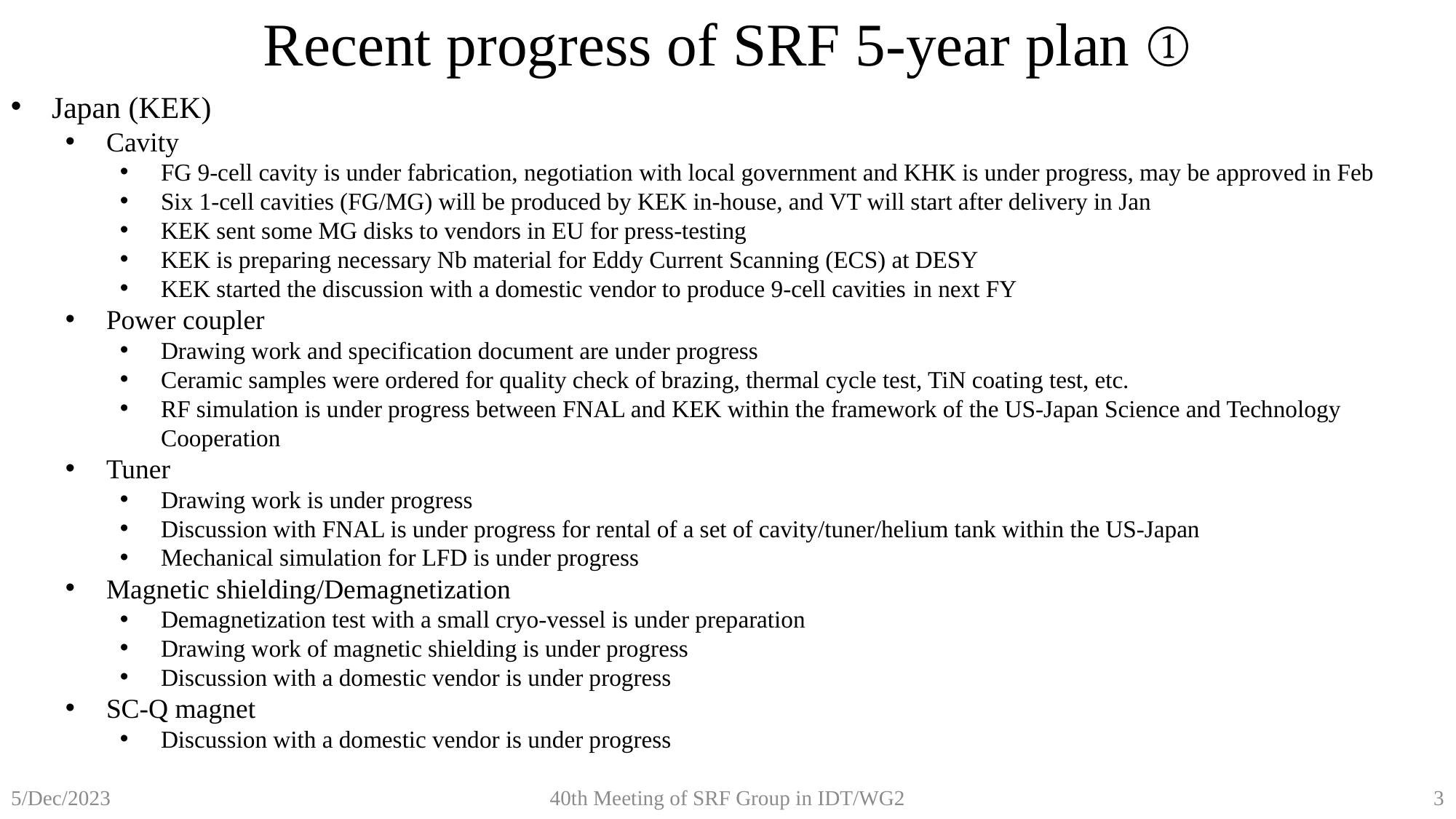

Recent progress of SRF 5-year plan ①
Japan (KEK)
Cavity
FG 9-cell cavity is under fabrication, negotiation with local government and KHK is under progress, may be approved in Feb
Six 1-cell cavities (FG/MG) will be produced by KEK in-house, and VT will start after delivery in Jan
KEK sent some MG disks to vendors in EU for press-testing
KEK is preparing necessary Nb material for Eddy Current Scanning (ECS) at DESY
KEK started the discussion with a domestic vendor to produce 9-cell cavities in next FY
Power coupler
Drawing work and specification document are under progress
Ceramic samples were ordered for quality check of brazing, thermal cycle test, TiN coating test, etc.
RF simulation is under progress between FNAL and KEK within the framework of the US-Japan Science and Technology Cooperation
Tuner
Drawing work is under progress
Discussion with FNAL is under progress for rental of a set of cavity/tuner/helium tank within the US-Japan
Mechanical simulation for LFD is under progress
Magnetic shielding/Demagnetization
Demagnetization test with a small cryo-vessel is under preparation
Drawing work of magnetic shielding is under progress
Discussion with a domestic vendor is under progress
SC-Q magnet
Discussion with a domestic vendor is under progress
40th Meeting of SRF Group in IDT/WG2
3
5/Dec/2023